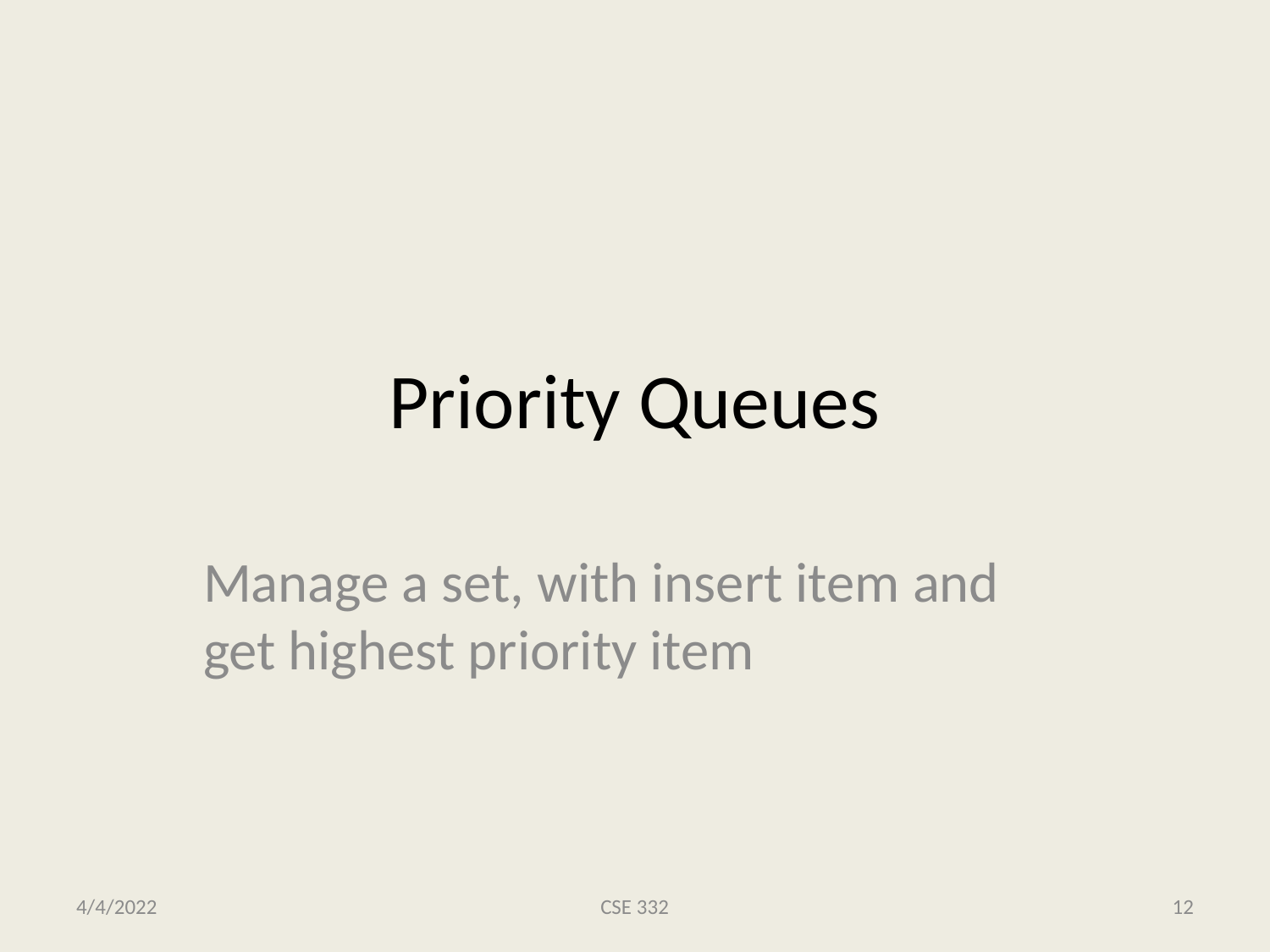

# Priority Queues
Manage a set, with insert item and get highest priority item
4/4/2022
CSE 332
12